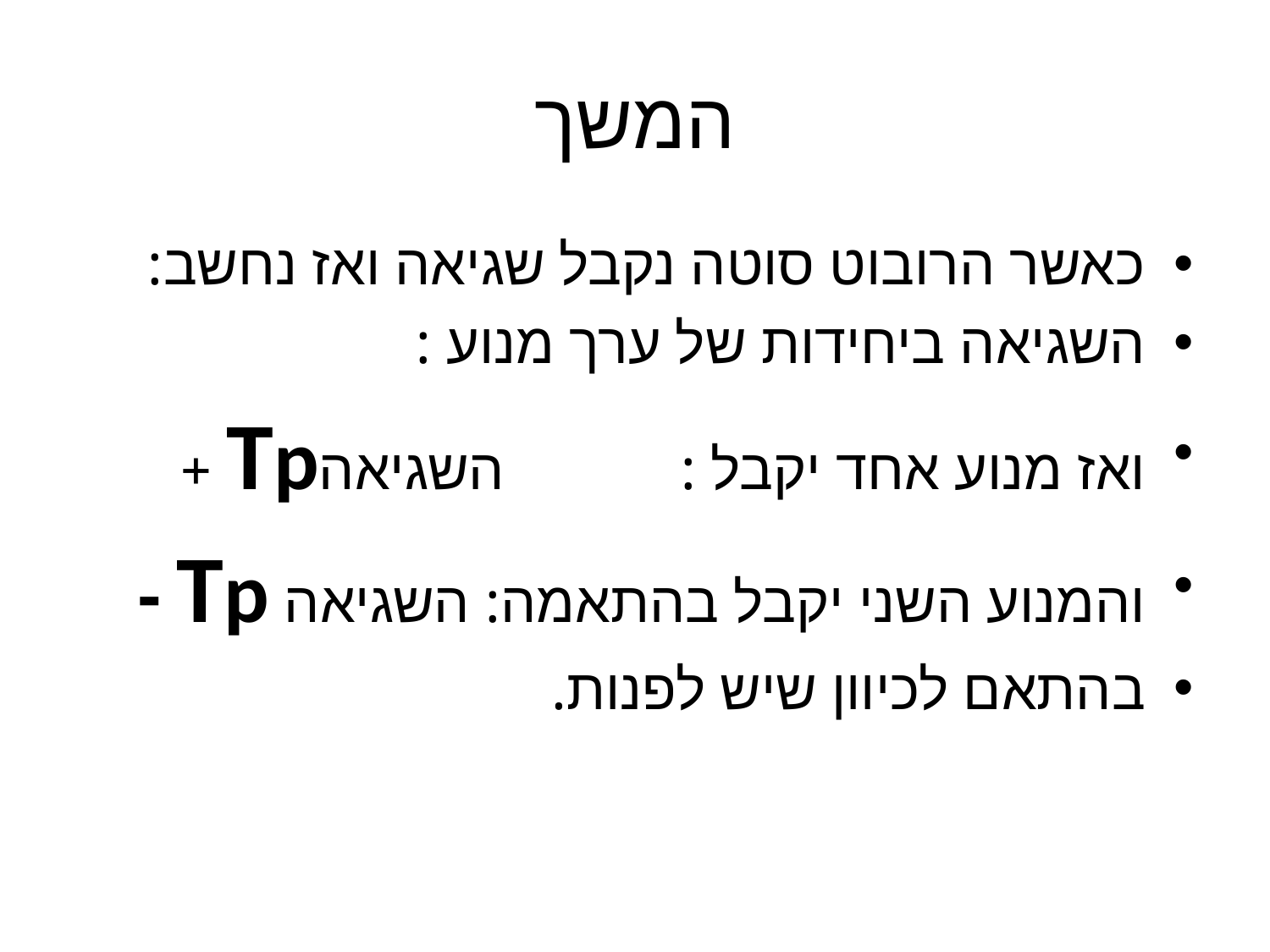

# המשך
כאשר הרובוט סוטה נקבל שגיאה ואז נחשב:
השגיאה ביחידות של ערך מנוע :
ואז מנוע אחד יקבל :            השגיאהTp +
והמנוע השני יקבל בהתאמה: השגיאה Tp -
בהתאם לכיוון שיש לפנות.